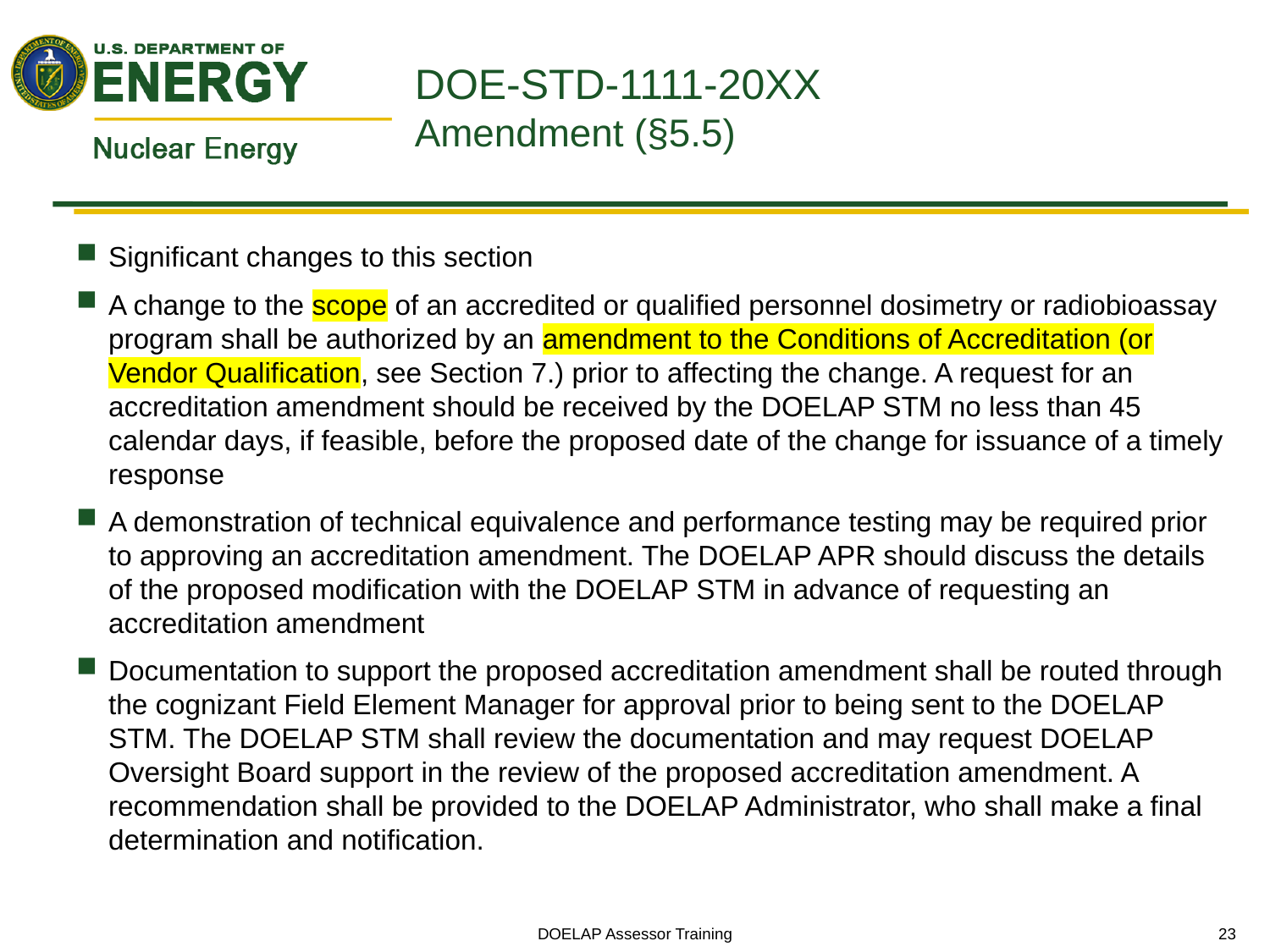

# DOE-STD-1111-20XX Amendment (§5.5)
Significant changes to this section
A change to the scope of an accredited or qualified personnel dosimetry or radiobioassay program shall be authorized by an amendment to the Conditions of Accreditation (or Vendor Qualification, see Section 7.) prior to affecting the change. A request for an accreditation amendment should be received by the DOELAP STM no less than 45 calendar days, if feasible, before the proposed date of the change for issuance of a timely response
A demonstration of technical equivalence and performance testing may be required prior to approving an accreditation amendment. The DOELAP APR should discuss the details of the proposed modification with the DOELAP STM in advance of requesting an accreditation amendment
Documentation to support the proposed accreditation amendment shall be routed through the cognizant Field Element Manager for approval prior to being sent to the DOELAP STM. The DOELAP STM shall review the documentation and may request DOELAP Oversight Board support in the review of the proposed accreditation amendment. A recommendation shall be provided to the DOELAP Administrator, who shall make a final determination and notification.
DOELAP Assessor Training